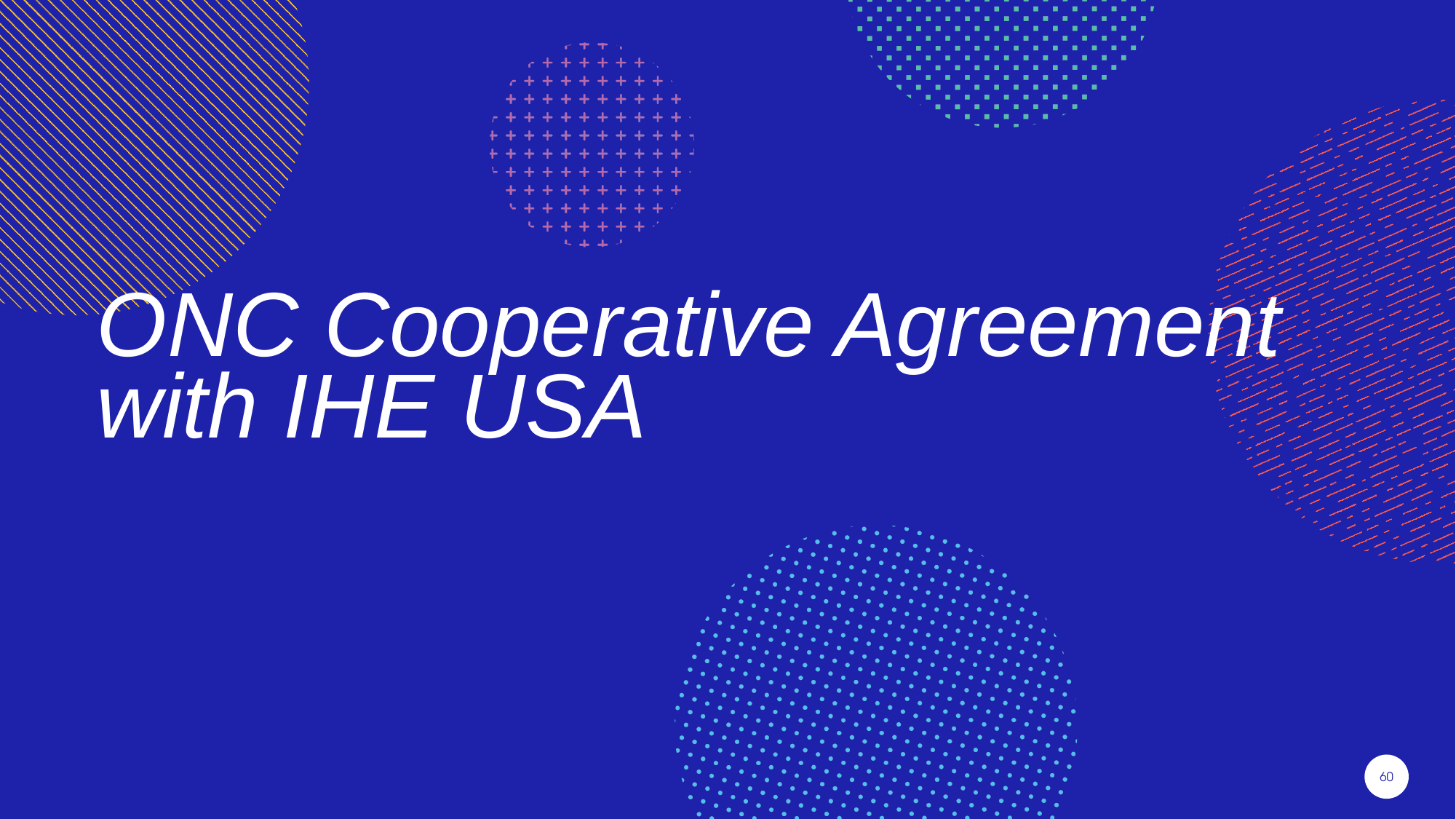

ONC Cooperative Agreement with IHE USA

60